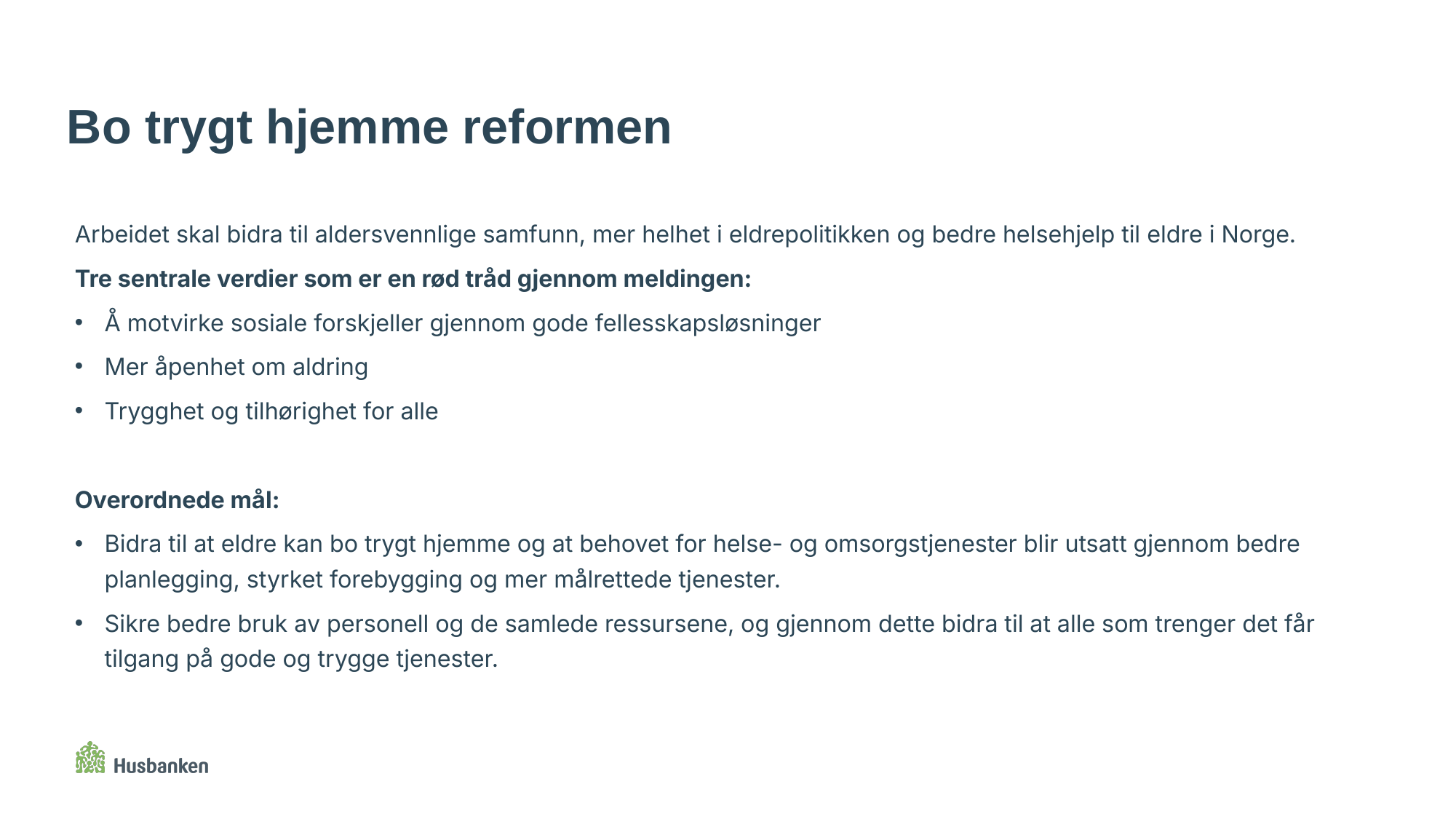

# Bo trygt hjemme reformen
Arbeidet skal bidra til aldersvennlige samfunn, mer helhet i eldrepolitikken og bedre helsehjelp til eldre i Norge.
Tre sentrale verdier som er en rød tråd gjennom meldingen:
Å motvirke sosiale forskjeller gjennom gode fellesskapsløsninger
Mer åpenhet om aldring
Trygghet og tilhørighet for alle

Overordnede mål:
Bidra til at eldre kan bo trygt hjemme og at behovet for helse- og omsorgstjenester blir utsatt gjennom bedre planlegging, styrket forebygging og mer målrettede tjenester.
Sikre bedre bruk av personell og de samlede ressursene, og gjennom dette bidra til at alle som trenger det får tilgang på gode og trygge tjenester.